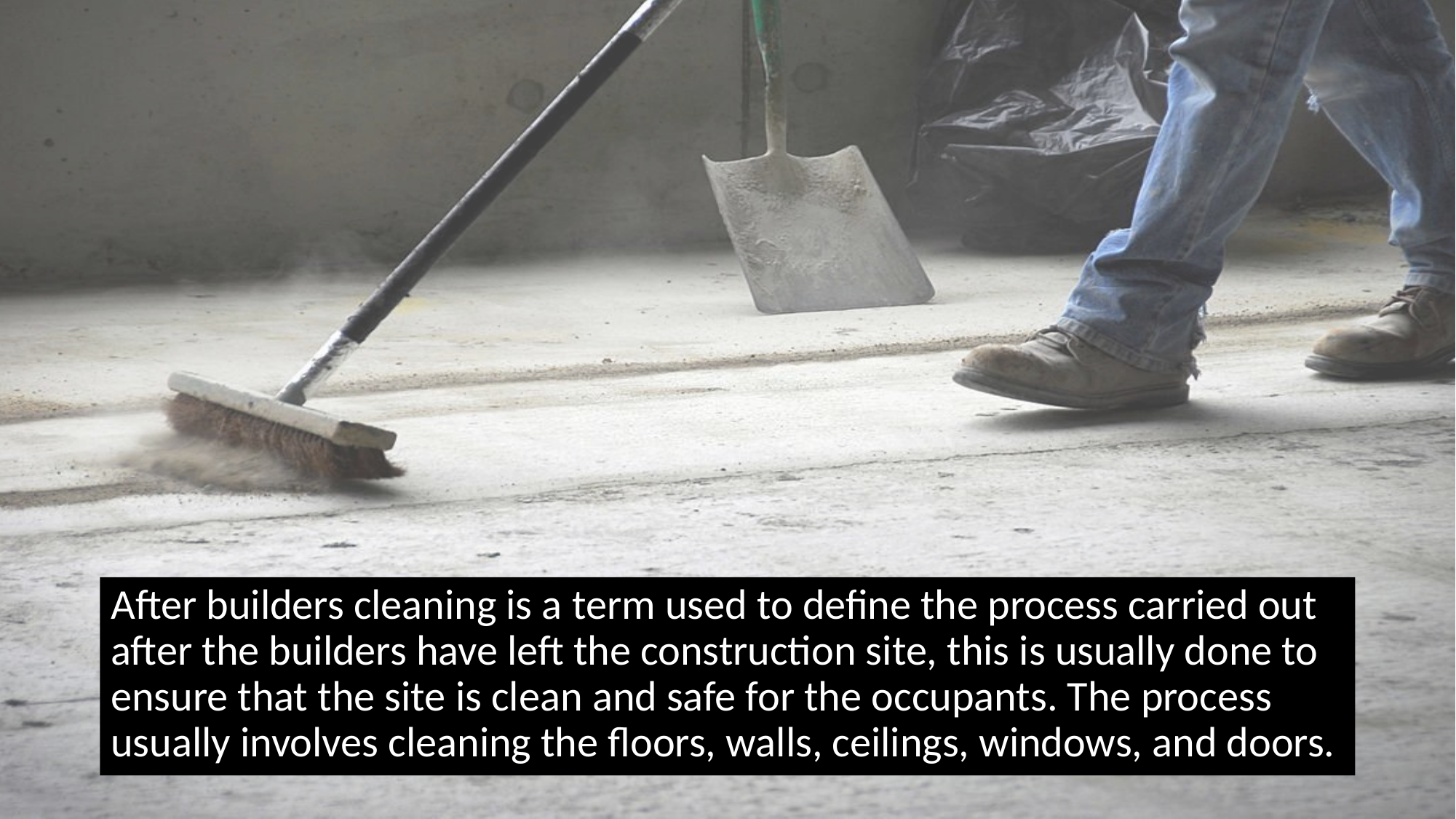

After builders cleaning is a term used to define the process carried out after the builders have left the construction site, this is usually done to ensure that the site is clean and safe for the occupants. The process usually involves cleaning the floors, walls, ceilings, windows, and doors.